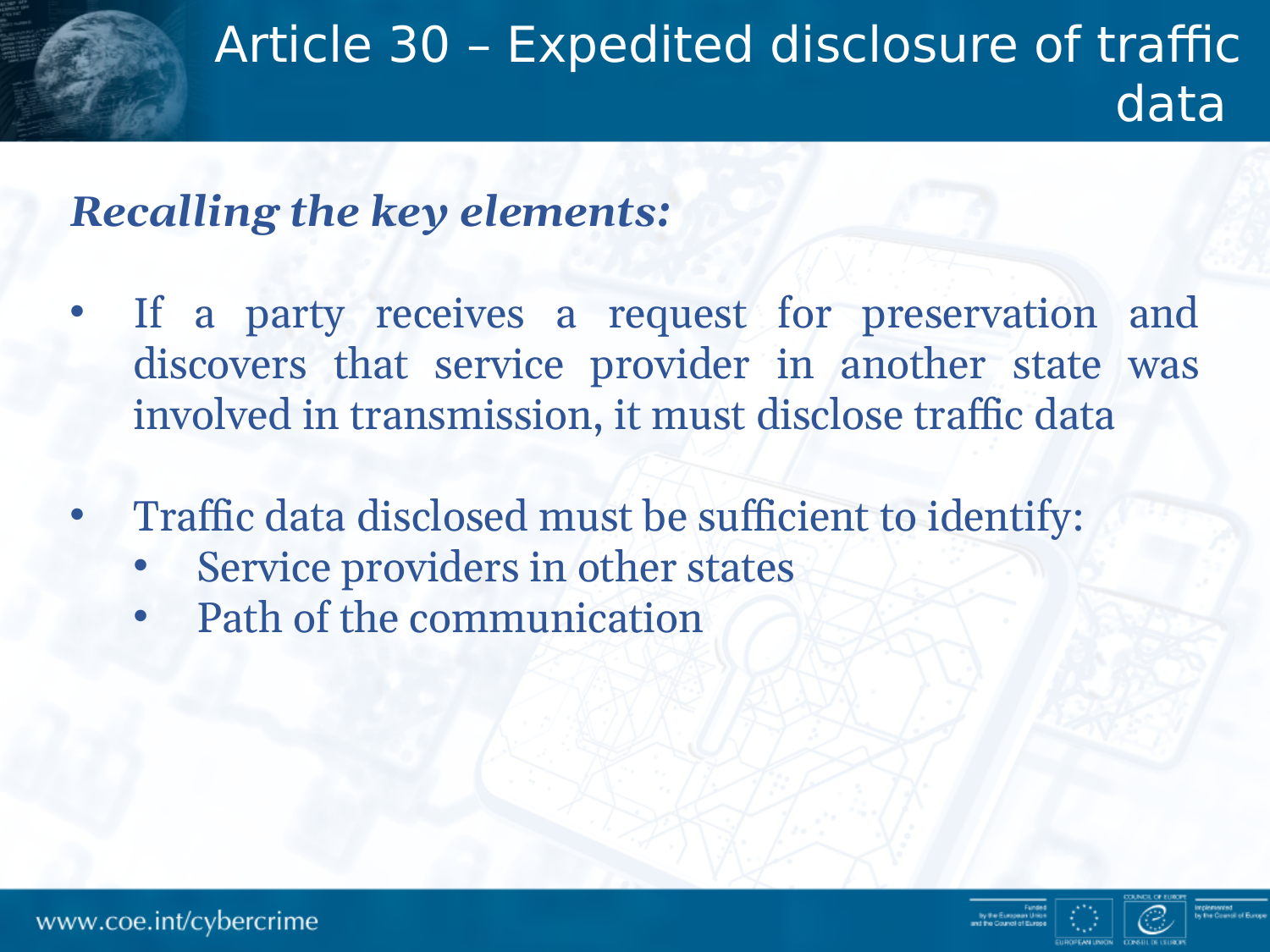

Article 30 – Expedited disclosure of traffic data
Recalling the key elements:

If a party receives a request for preservation and discovers that service provider in another state was involved in transmission, it must disclose traffic data

Traffic data disclosed must be sufficient to identify:
Service providers in other states
Path of the communication